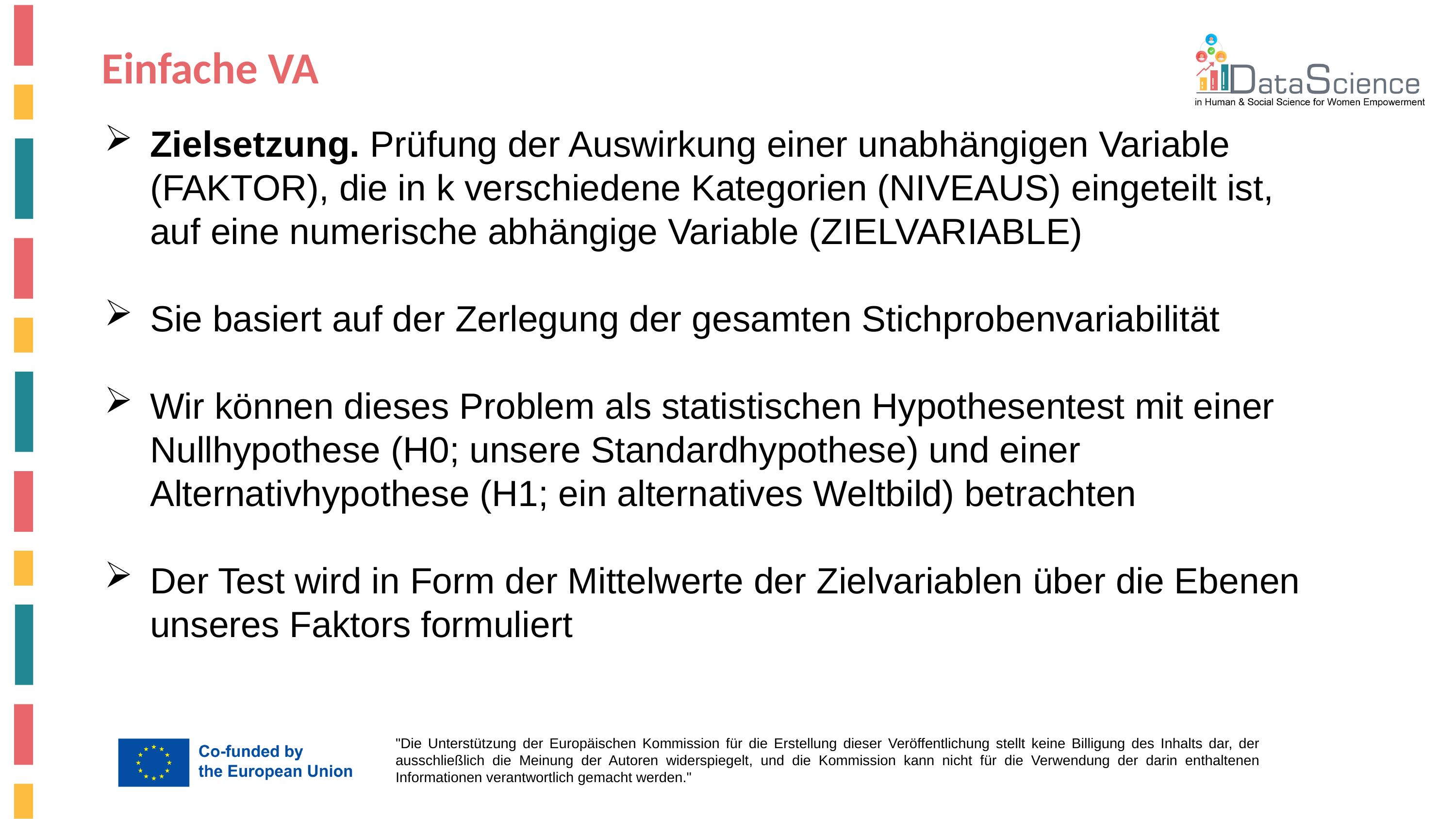

Einfache VA
Zielsetzung. Prüfung der Auswirkung einer unabhängigen Variable (FAKTOR), die in k verschiedene Kategorien (NIVEAUS) eingeteilt ist, auf eine numerische abhängige Variable (ZIELVARIABLE)

Sie basiert auf der Zerlegung der gesamten Stichprobenvariabilität

Wir können dieses Problem als statistischen Hypothesentest mit einer Nullhypothese (H0; unsere Standardhypothese) und einer Alternativhypothese (H1; ein alternatives Weltbild) betrachten

Der Test wird in Form der Mittelwerte der Zielvariablen über die Ebenen unseres Faktors formuliert